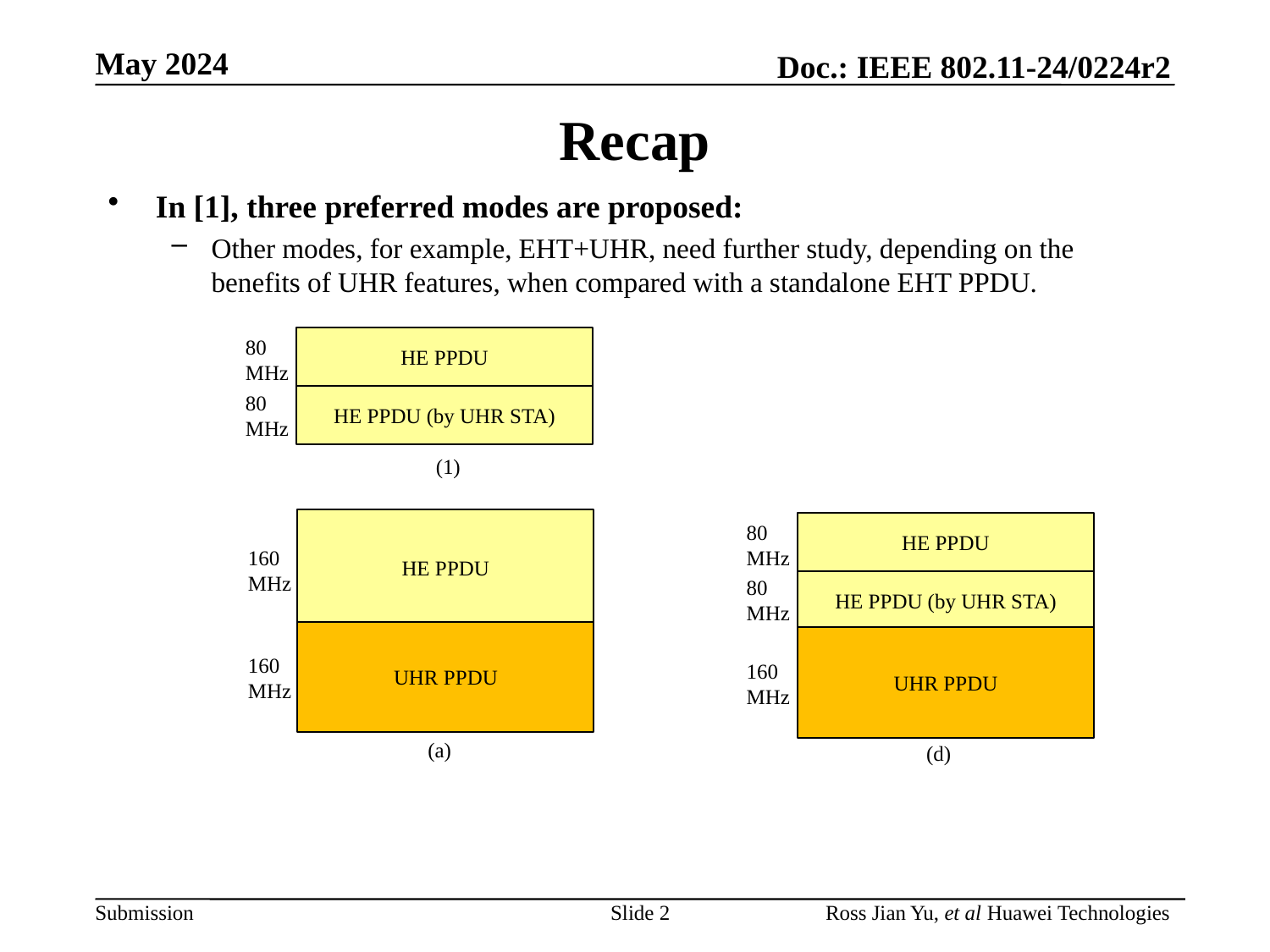

# Recap
In [1], three preferred modes are proposed:
Other modes, for example, EHT+UHR, need further study, depending on the benefits of UHR features, when compared with a standalone EHT PPDU.

Opt (1) and (d) are proposed because large bandwidth OFDMA is optional for a  non-EHT HE non-AP STA, and seldom applied.

80 MHz
HE PPDU
80 MHz
HE PPDU (by UHR STA)
(1)
HE PPDU
80 MHz
HE PPDU
160 MHz
80 MHz
HE PPDU (by UHR STA)
UHR PPDU
UHR PPDU
160 MHz
160 MHz
(a)
(d)
Slide 2